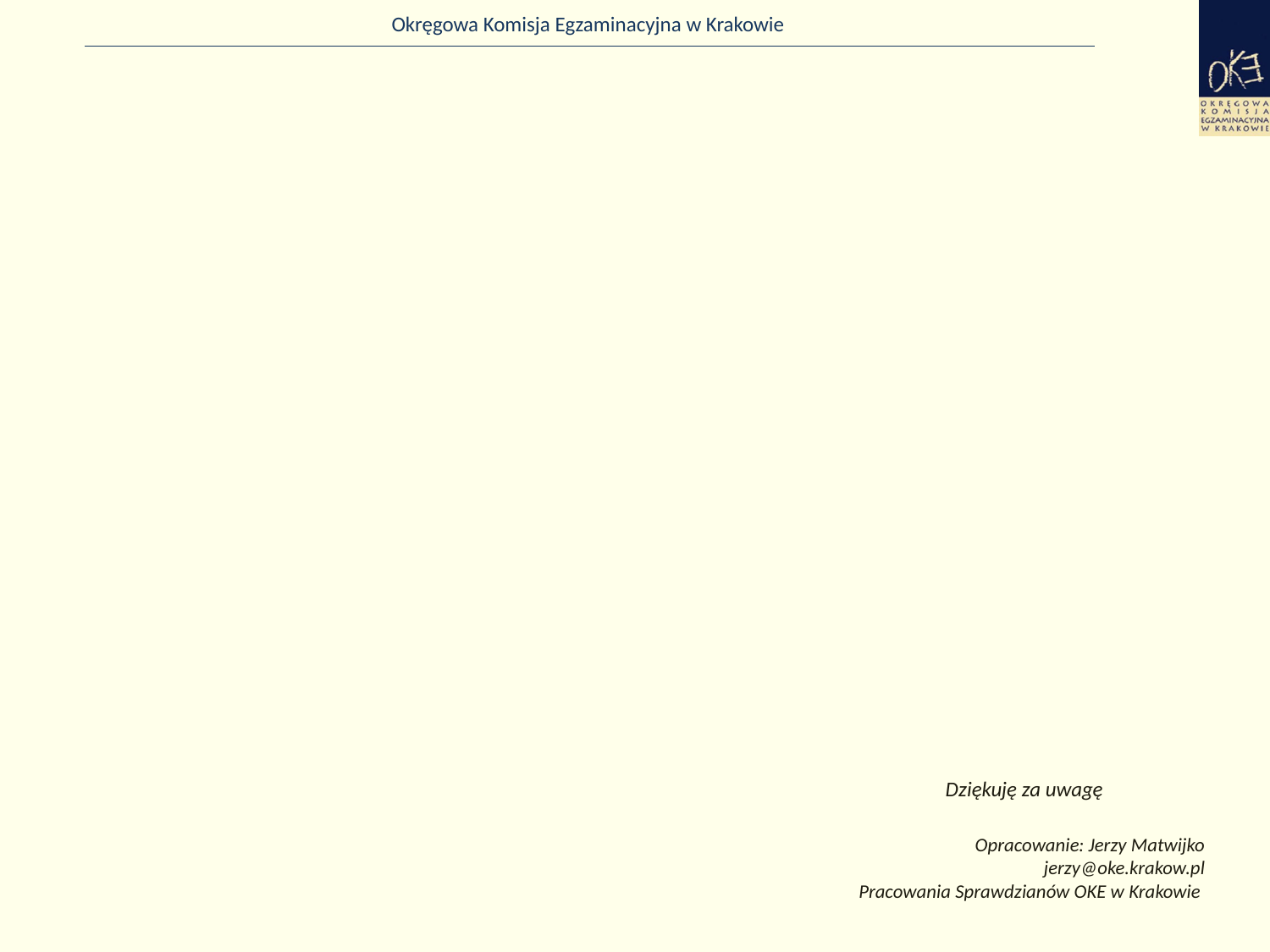

# Dziękuję za uwagę
Opracowanie: Jerzy Matwijko
jerzy@oke.krakow.pl
Pracowania Sprawdzianów OKE w Krakowie